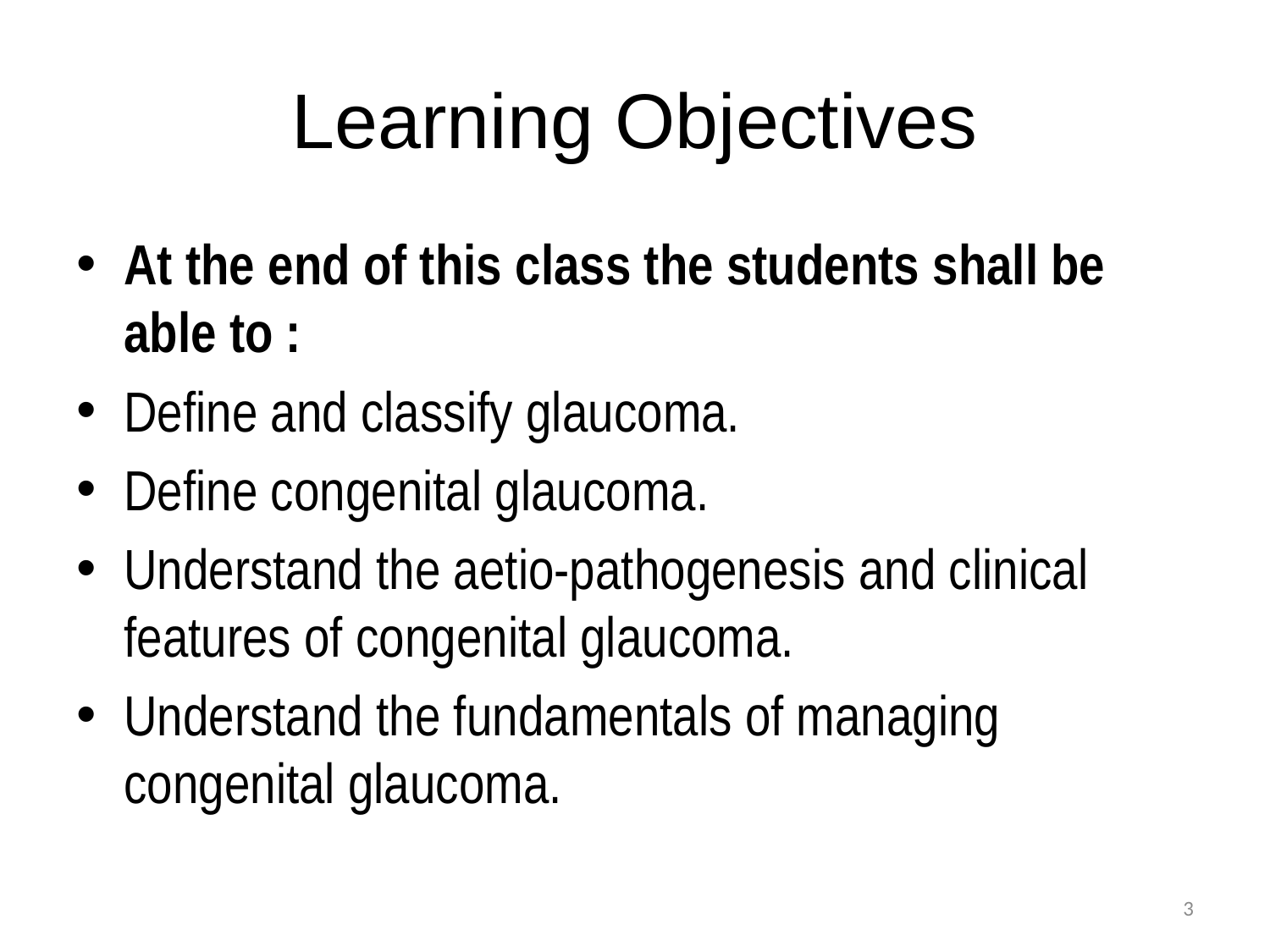

# Learning Objectives
At the end of this class the students shall be able to :
Define and classify glaucoma.
Define congenital glaucoma.
Understand the aetio-pathogenesis and clinical features of congenital glaucoma.
Understand the fundamentals of managing congenital glaucoma.

3